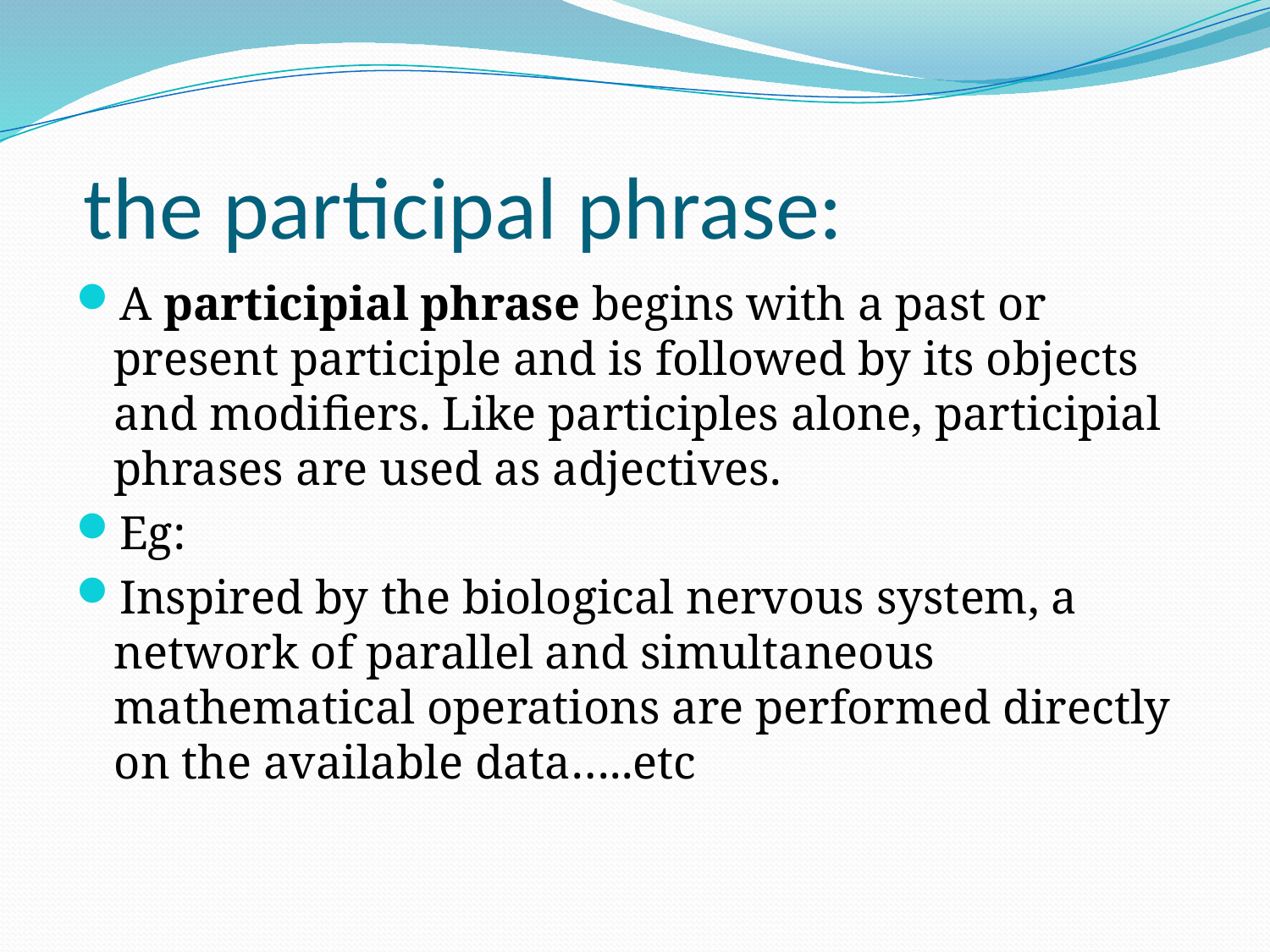

# the participal phrase:
A participial phrase begins with a past or present participle and is followed by its objects and modifiers. Like participles alone, participial phrases are used as adjectives.
Eg:
Inspired by the biological nervous system, a network of parallel and simultaneous mathematical operations are performed directly on the available data…..etc